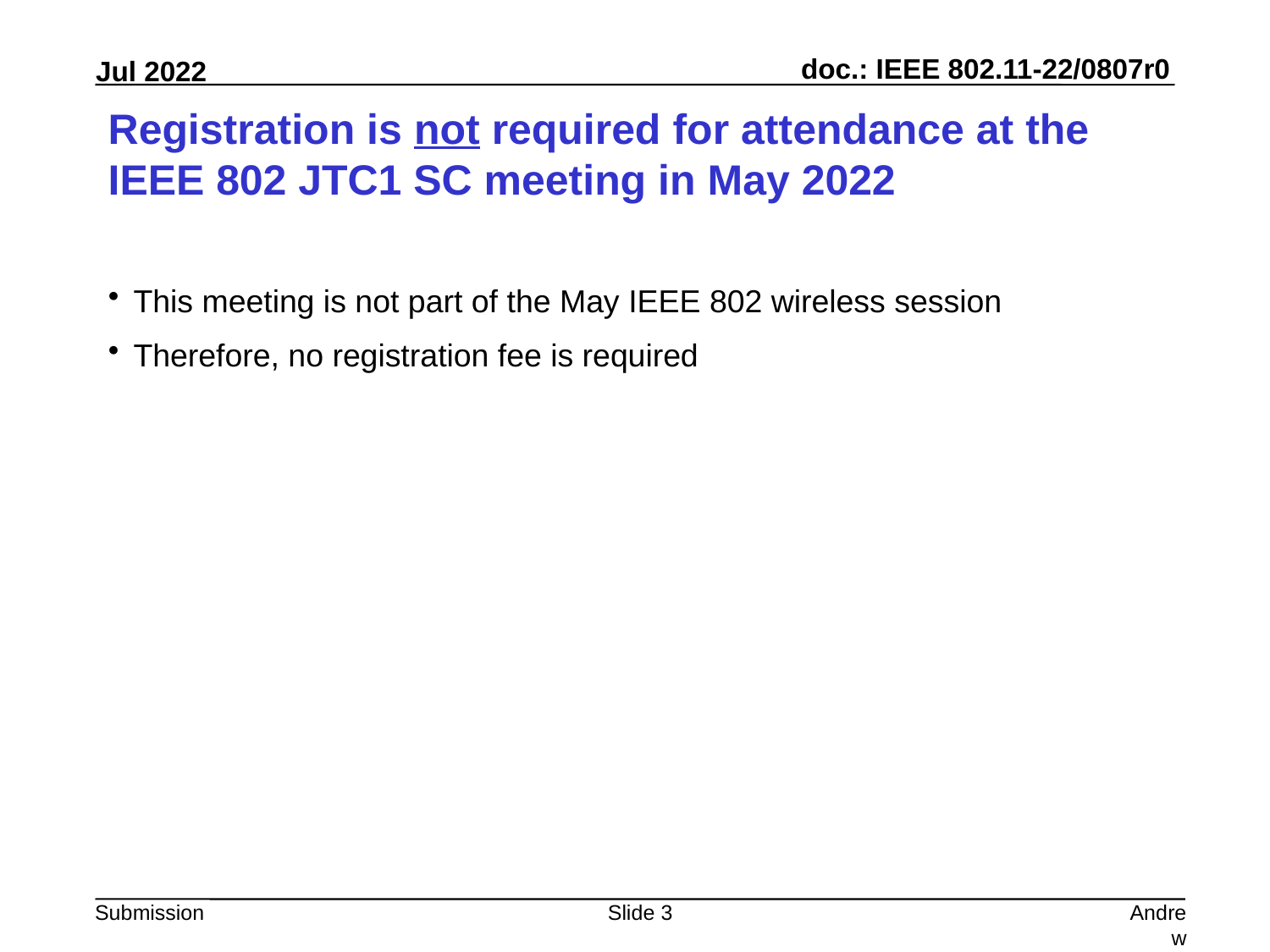

# Registration is not required for attendance at the IEEE 802 JTC1 SC meeting in May 2022
This meeting is not part of the May IEEE 802 wireless session
Therefore, no registration fee is required

Slide 3
Andrew Myles, Cisco